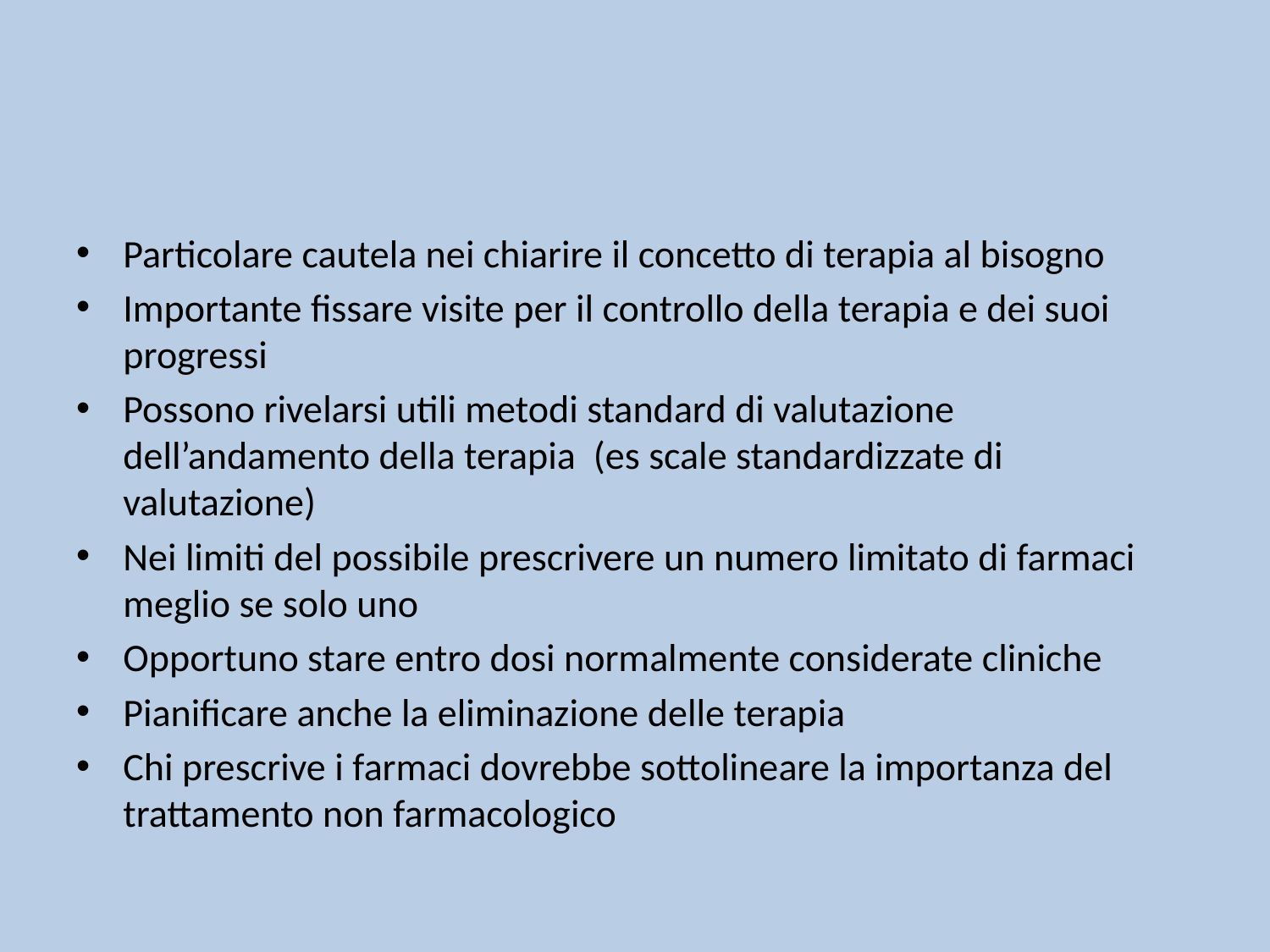

#
Particolare cautela nei chiarire il concetto di terapia al bisogno
Importante fissare visite per il controllo della terapia e dei suoi progressi
Possono rivelarsi utili metodi standard di valutazione dell’andamento della terapia  (es scale standardizzate di valutazione)
Nei limiti del possibile prescrivere un numero limitato di farmaci meglio se solo uno
Opportuno stare entro dosi normalmente considerate cliniche
Pianificare anche la eliminazione delle terapia
Chi prescrive i farmaci dovrebbe sottolineare la importanza del trattamento non farmacologico